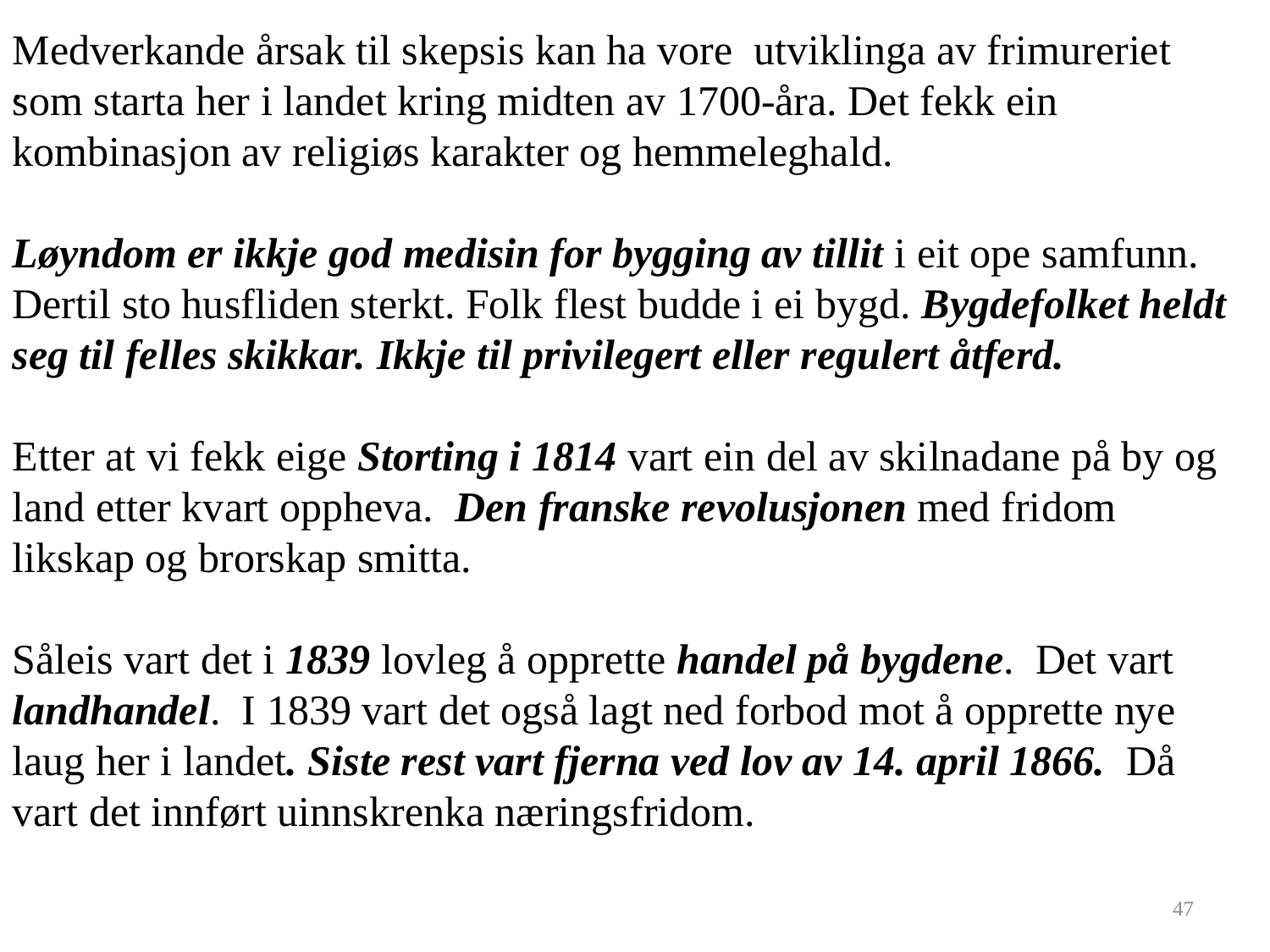

.

Medverkande årsak til skepsis kan ha vore  utviklinga av frimureriet som starta her i landet kring midten av 1700-åra. Det fekk ein kombinasjon av religiøs karakter og hemmeleghald.

Løyndom er ikkje god medisin for bygging av tillit i eit ope samfunn. Dertil sto husfliden sterkt. Folk flest budde i ei bygd. Bygdefolket heldt seg til felles skikkar. Ikkje til privilegert eller regulert åtferd.

Etter at vi fekk eige Storting i 1814 vart ein del av skilnadane på by og land etter kvart oppheva.  Den franske revolusjonen med fridom likskap og brorskap smitta.

Såleis vart det i 1839 lovleg å opprette handel på bygdene.  Det vart landhandel.  I 1839 vart det også lagt ned forbod mot å opprette nye laug her i landet. Siste rest vart fjerna ved lov av 14. april 1866.  Då vart det innført uinnskrenka næringsfridom.

47